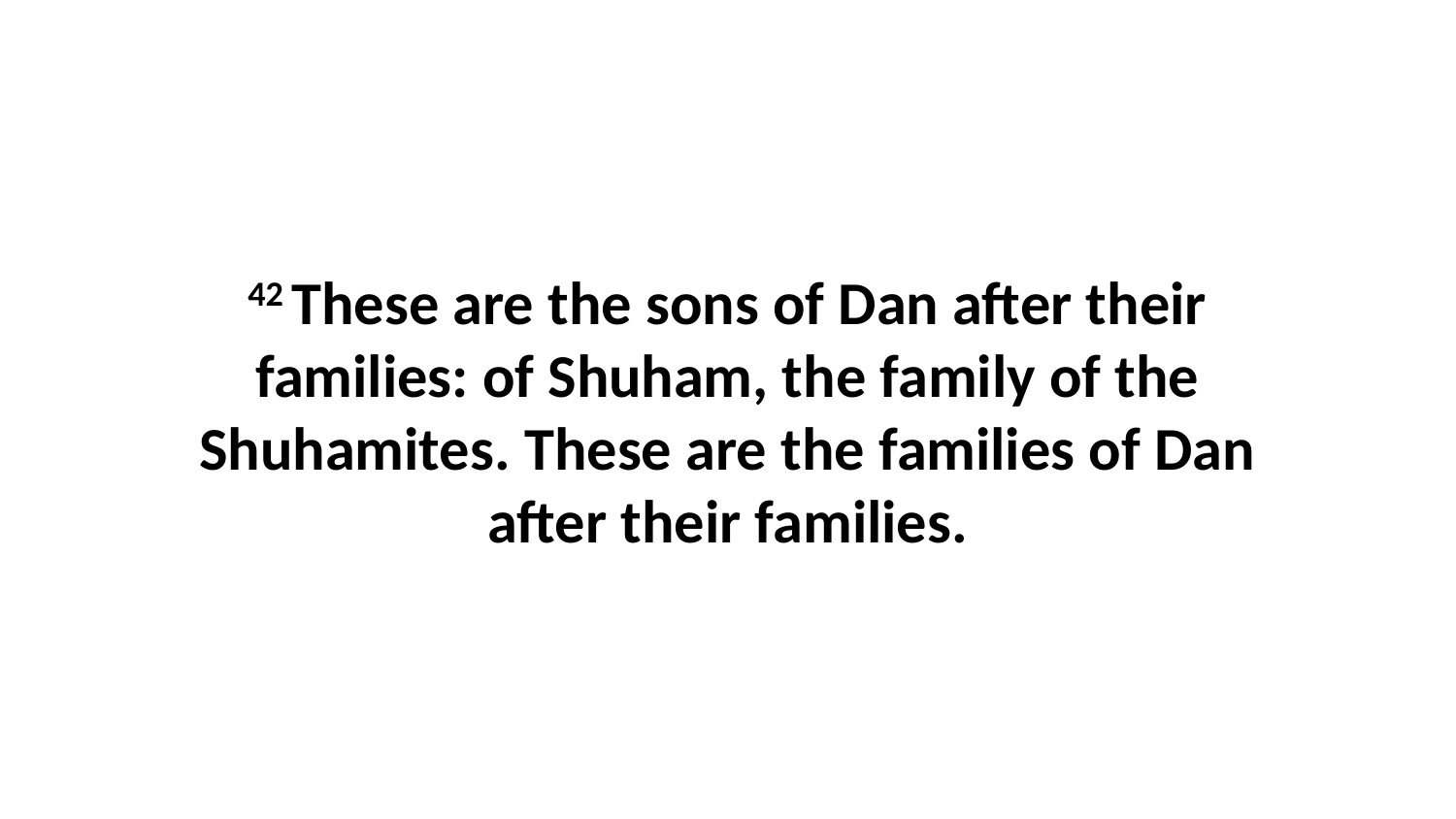

42 These are the sons of Dan after their families: of Shuham, the family of the Shuhamites. These are the families of Dan after their families.